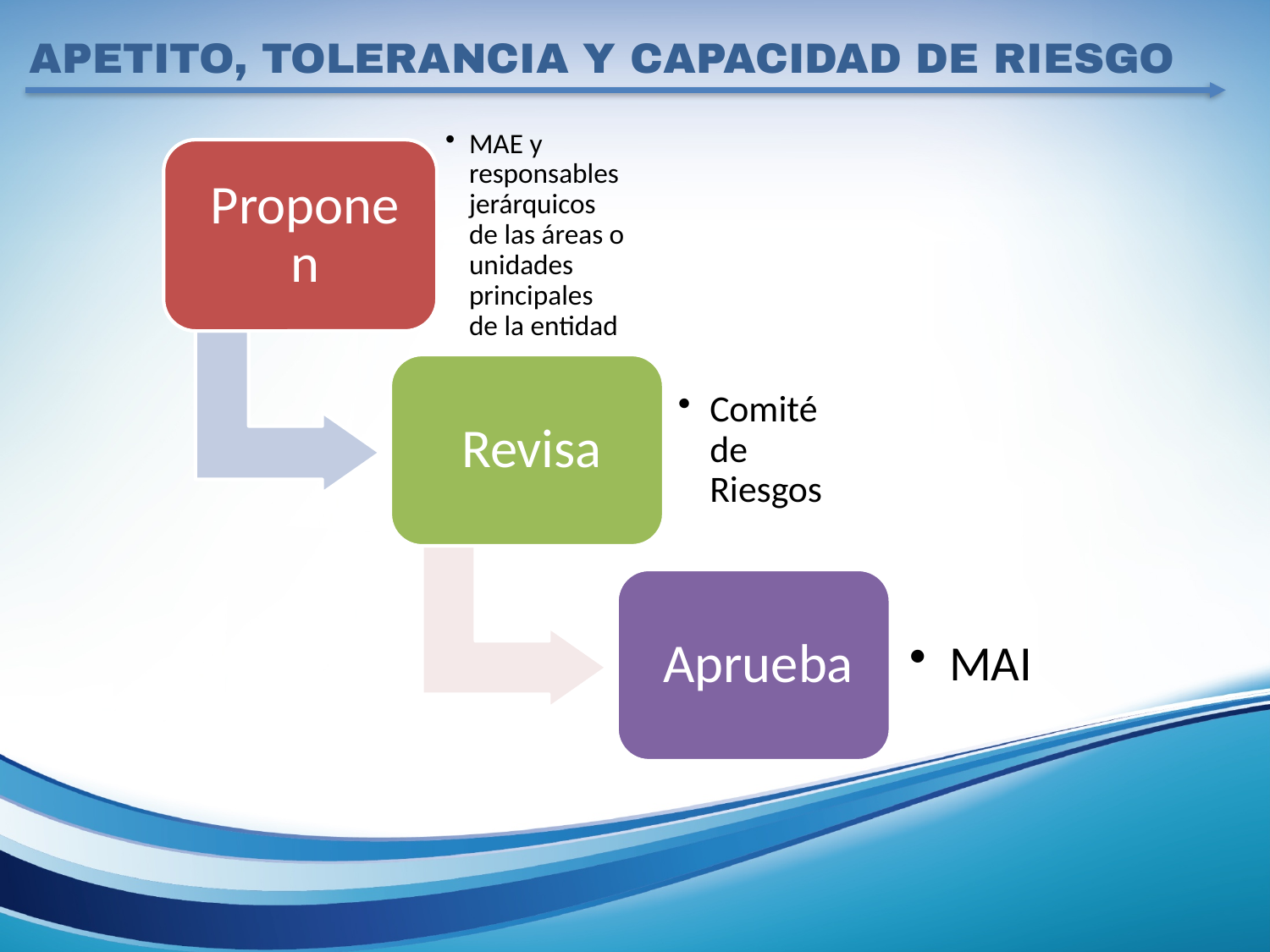

# APETITO, TOLERANCIA Y CAPACIDAD DE RIESGO
Proponen
MAE y responsables jerárquicos de las áreas o unidades principales de la entidad
Revisa
Comité de Riesgos
Aprueba
MAI